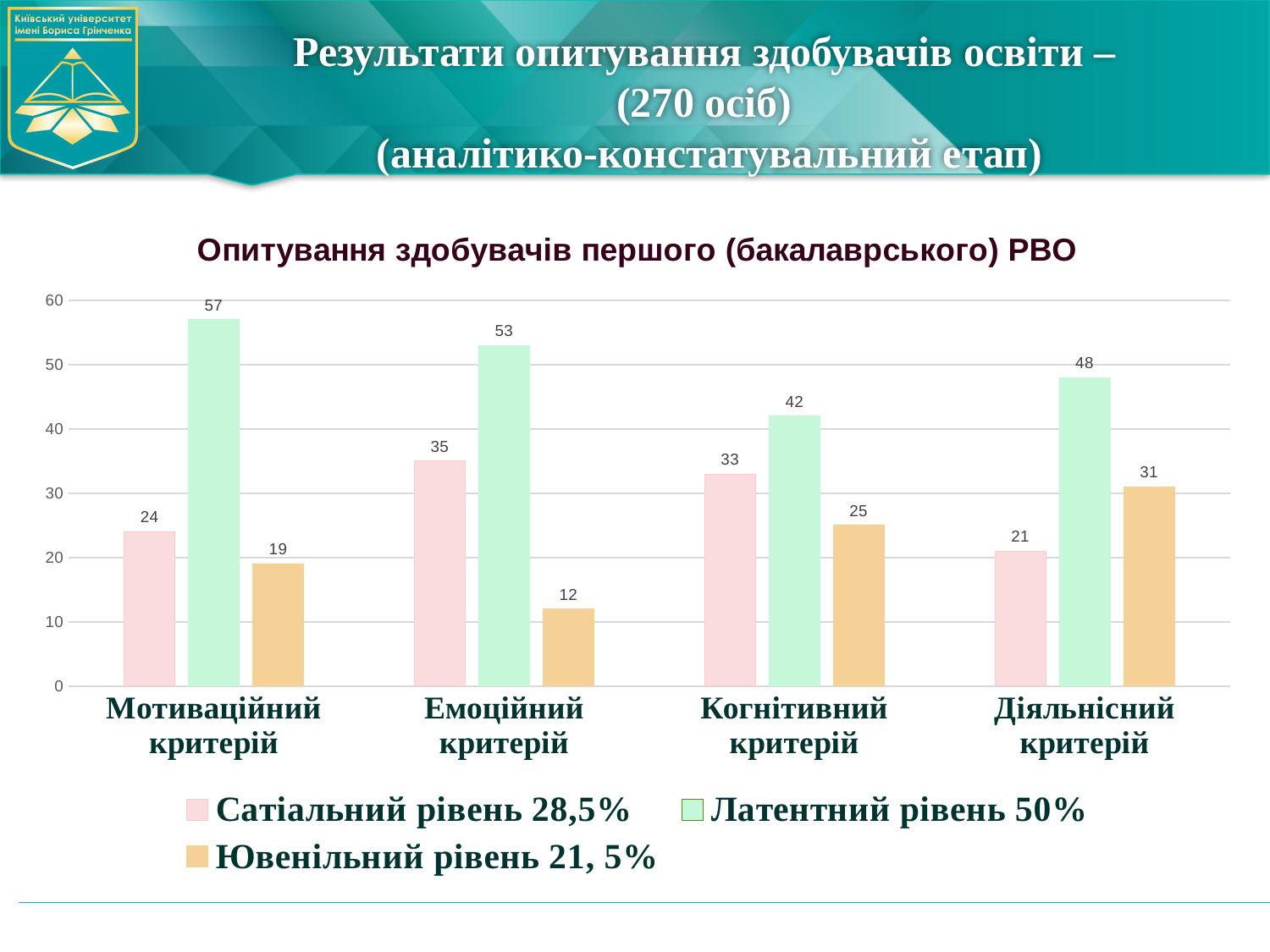

# Результати опитування здобувачів освіти – (270 осіб) (аналітико-констатувальний етап)

### Chart: Опитування здобувачів першого (бакалаврського) РВО

| Category | Сатіальний рівень 28,5% | Латентний рівень 50% | Ювенільний рівень 21, 5% |
|---|---|---|---|
| Мотиваційний критерій | 24.0 | 57.0 | 19.0 |
| Емоційний критерій | 35.0 | 53.0 | 12.0 |
| Когнітивний критерій | 33.0 | 42.0 | 25.0 |
| Діяльнісний критерій | 21.0 | 48.0 | 31.0 |